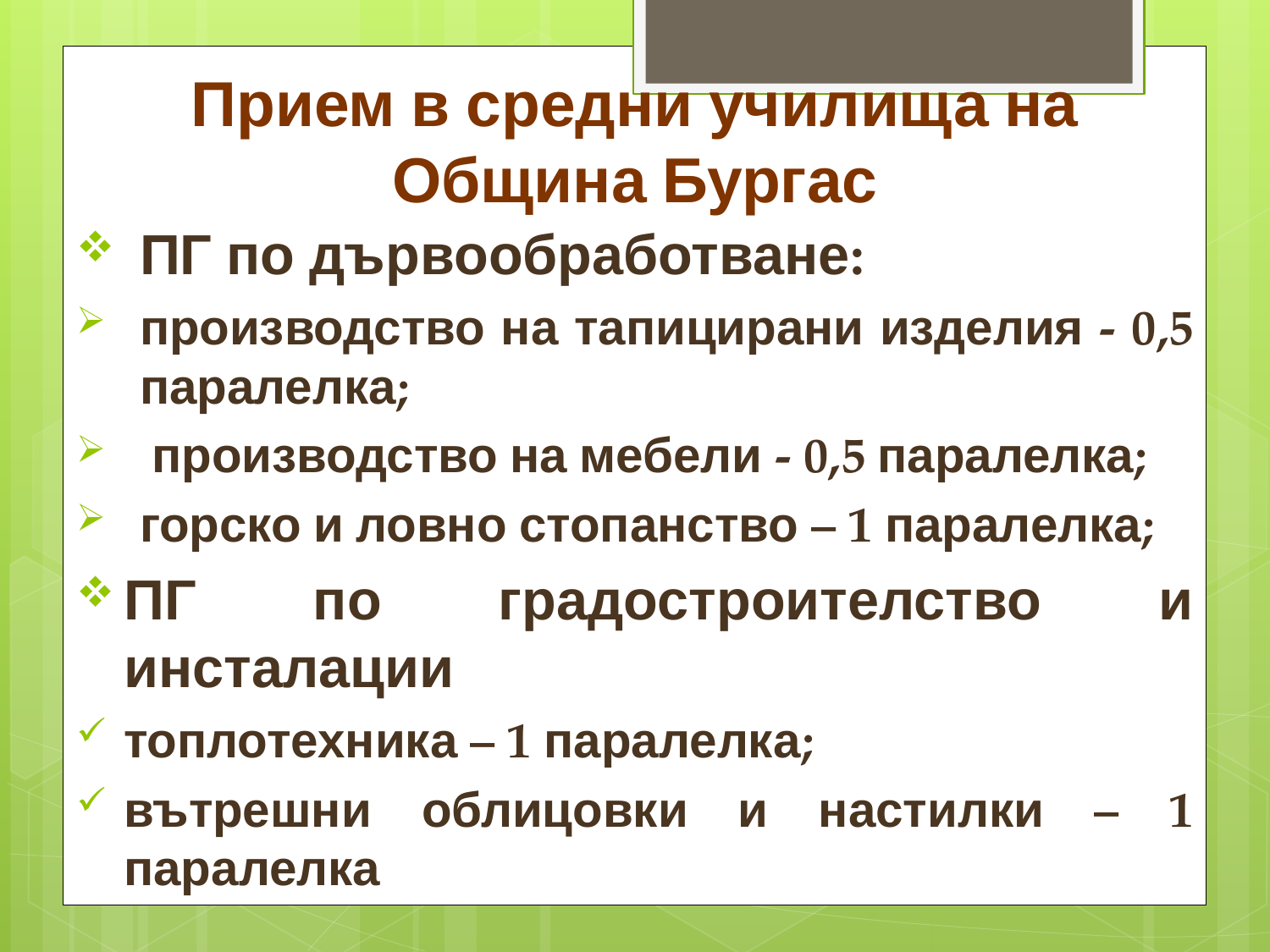

# Прием в средни училища на Община Бургас
ПГ по дървообработване:
производство на тапицирани изделия - 0,5 паралелка;
 производство на мебели - 0,5 паралелка;
горско и ловно стопанство – 1 паралелка;
ПГ по градостроителство и инсталации
топлотехника – 1 паралелка;
вътрешни облицовки и настилки – 1 паралелка